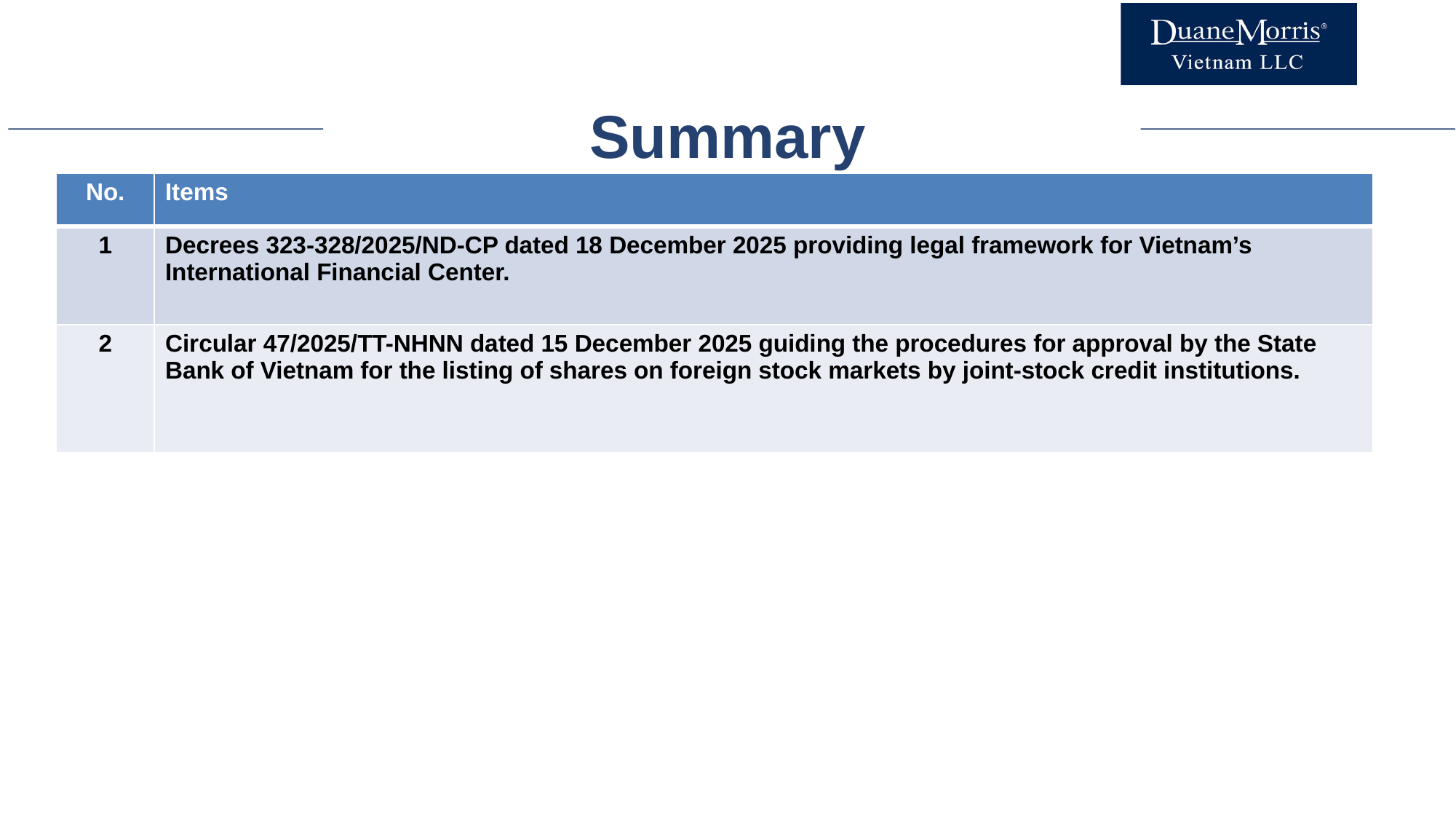

Summary

| No. | Items |
| --- | --- |
| 1 | Decrees 323-328/2025/ND-CP dated 18 December 2025 providing legal framework for Vietnam’s International Financial Center. |
| 2 | Circular 47/2025/TT-NHNN dated 15 December 2025 guiding the procedures for approval by the State Bank of Vietnam for the listing of shares on foreign stock markets by joint-stock credit institutions. |